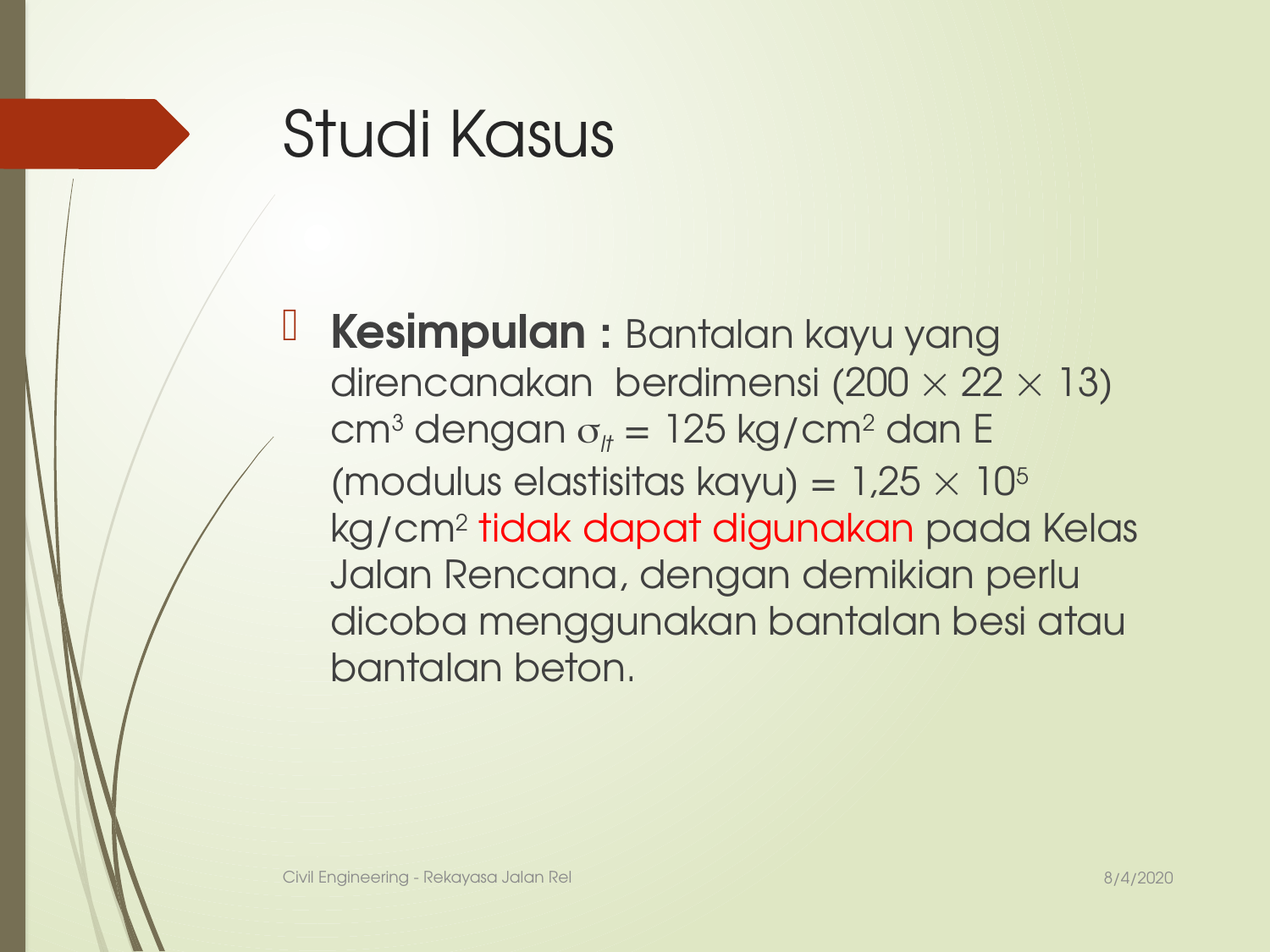

# Studi Kasus
Kesimpulan : Bantalan kayu yang direncanakan  berdimensi (200 × 22 × 13) cm3 dengan σlt = 125 kg/cm2 dan E (modulus elastisitas kayu) = 1,25 × 105 kg/cm2 tidak dapat digunakan pada Kelas Jalan Rencana, dengan demikian perlu dicoba menggunakan bantalan besi atau bantalan beton.
8/4/2020
Civil Engineering - Rekayasa Jalan Rel